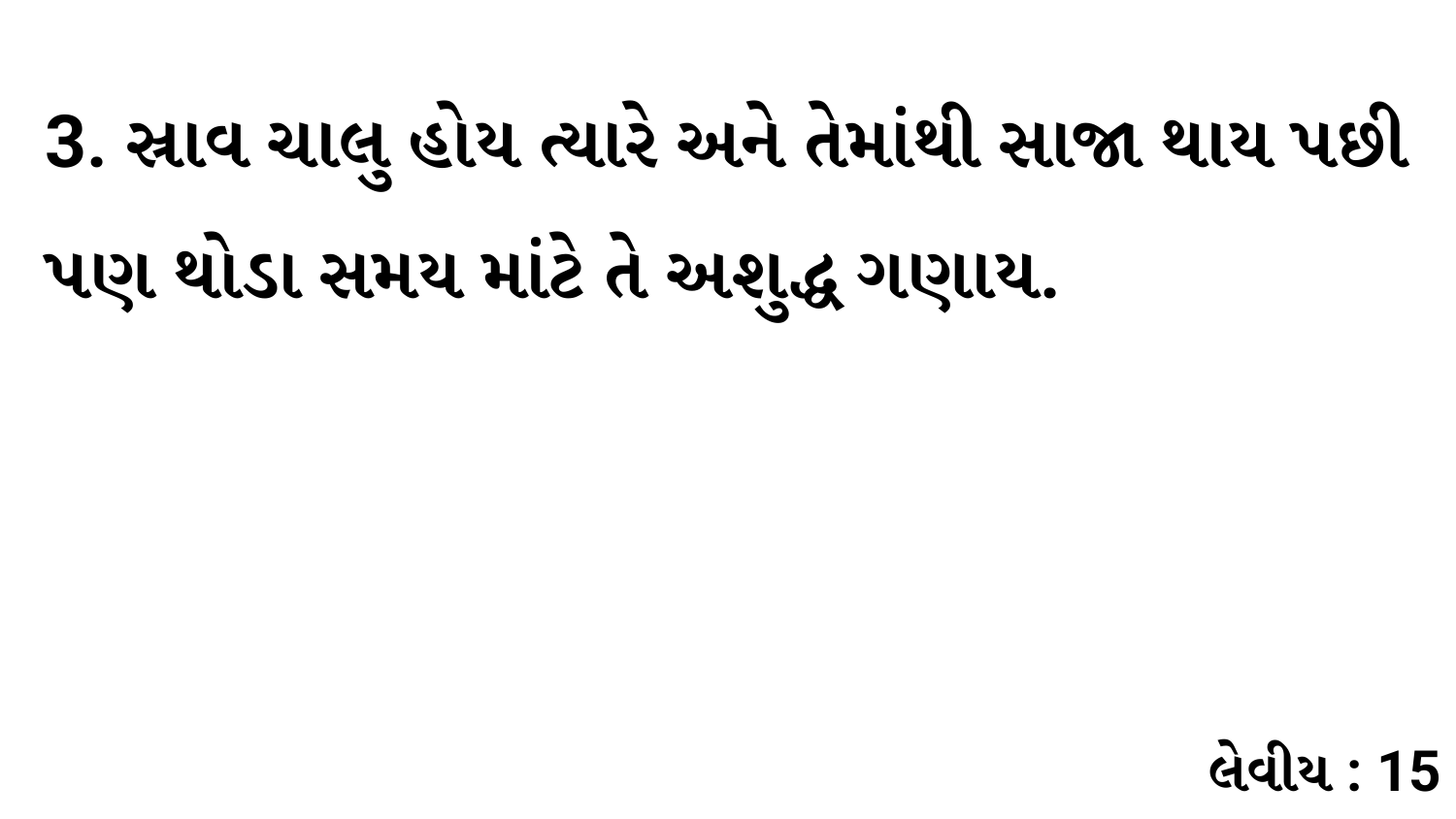

3. સ્રાવ ચાલુ હોય ત્યારે અને તેમાંથી સાજા થાય પછી પણ થોડા સમય માંટે તે અશુદ્ધ ગણાય.
લેવીય : 15